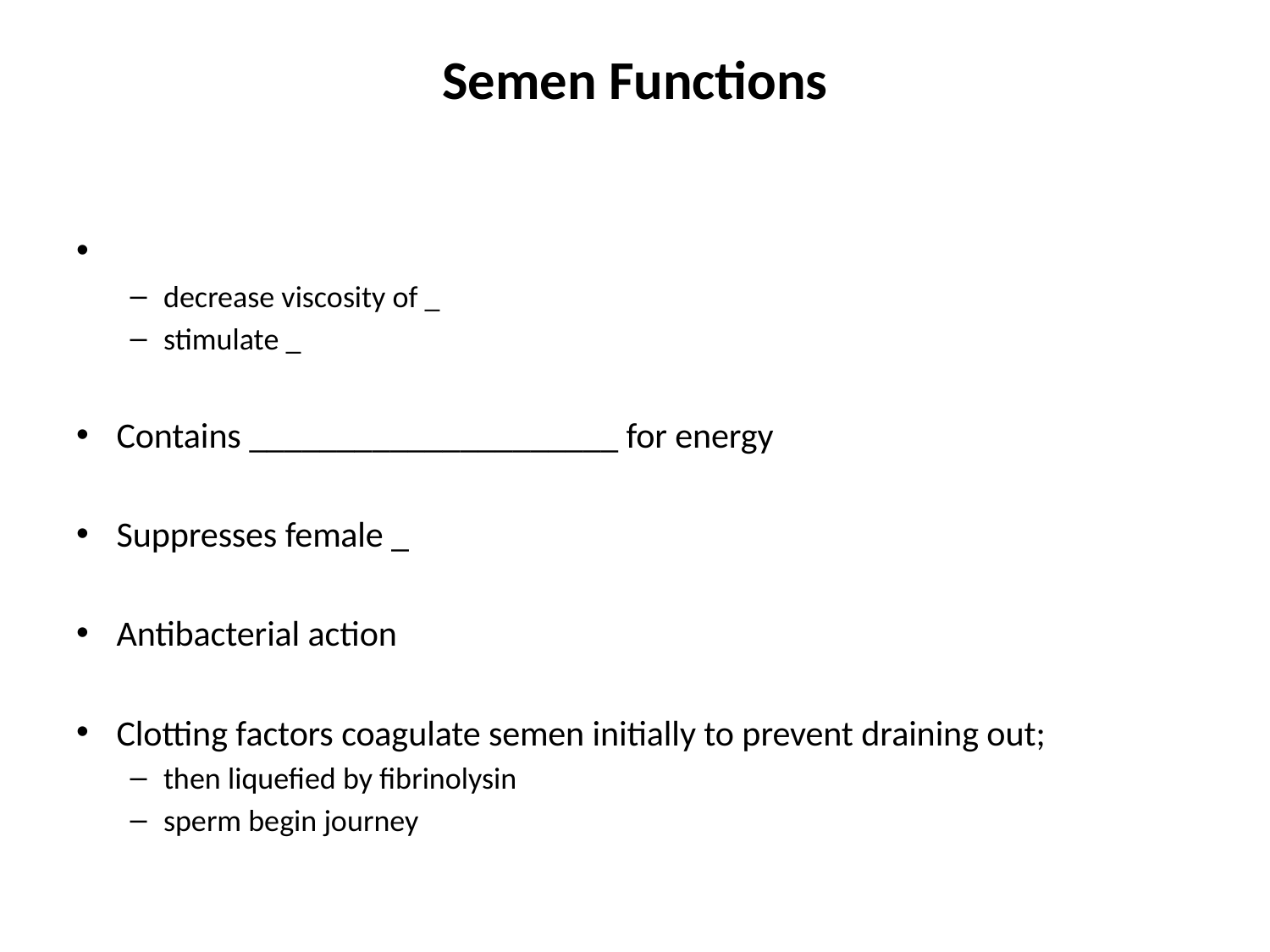

# Semen Functions

decrease viscosity of _
stimulate _

Contains _____________________ for energy

Suppresses female _

Antibacterial action

Clotting factors coagulate semen initially to prevent draining out;
then liquefied by fibrinolysin
sperm begin journey